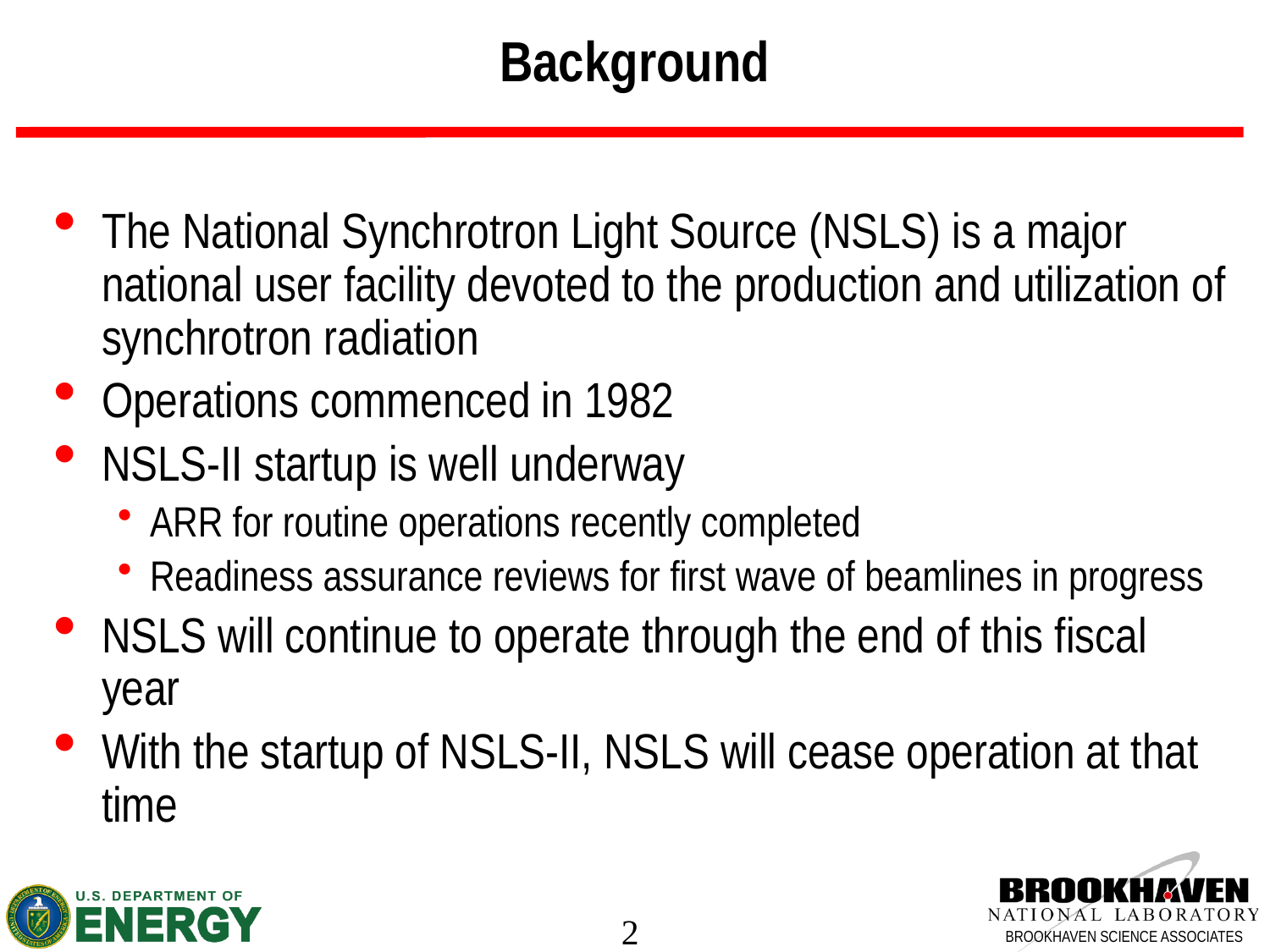

# Background
The National Synchrotron Light Source (NSLS) is a major national user facility devoted to the production and utilization of synchrotron radiation
Operations commenced in 1982
NSLS-II startup is well underway
ARR for routine operations recently completed
Readiness assurance reviews for first wave of beamlines in progress
NSLS will continue to operate through the end of this fiscal year
With the startup of NSLS-II, NSLS will cease operation at that time